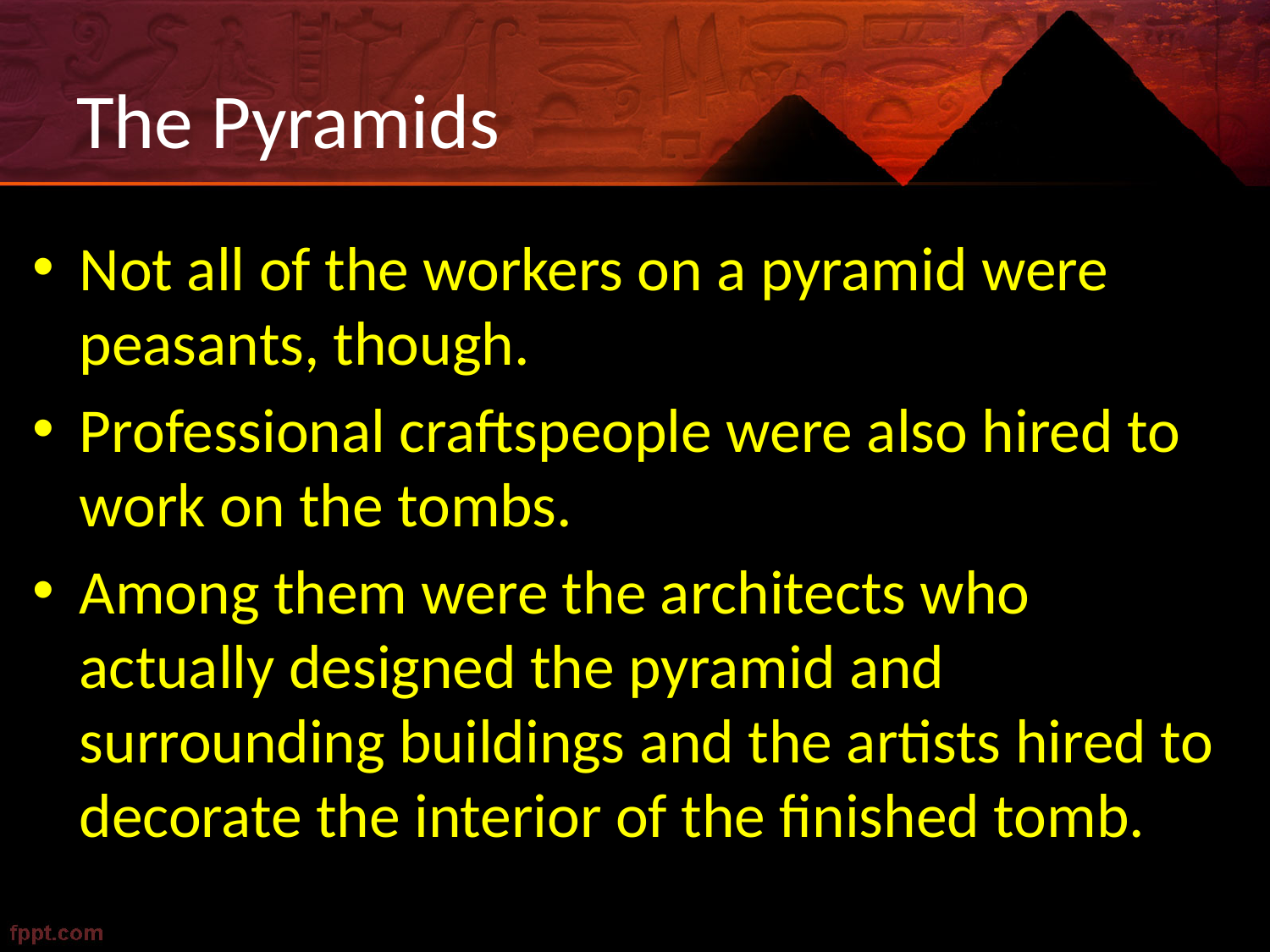

# The Pyramids
Not all of the workers on a pyramid were peasants, though.
Professional craftspeople were also hired to work on the tombs.
Among them were the architects who actually designed the pyramid and surrounding buildings and the artists hired to decorate the interior of the finished tomb.